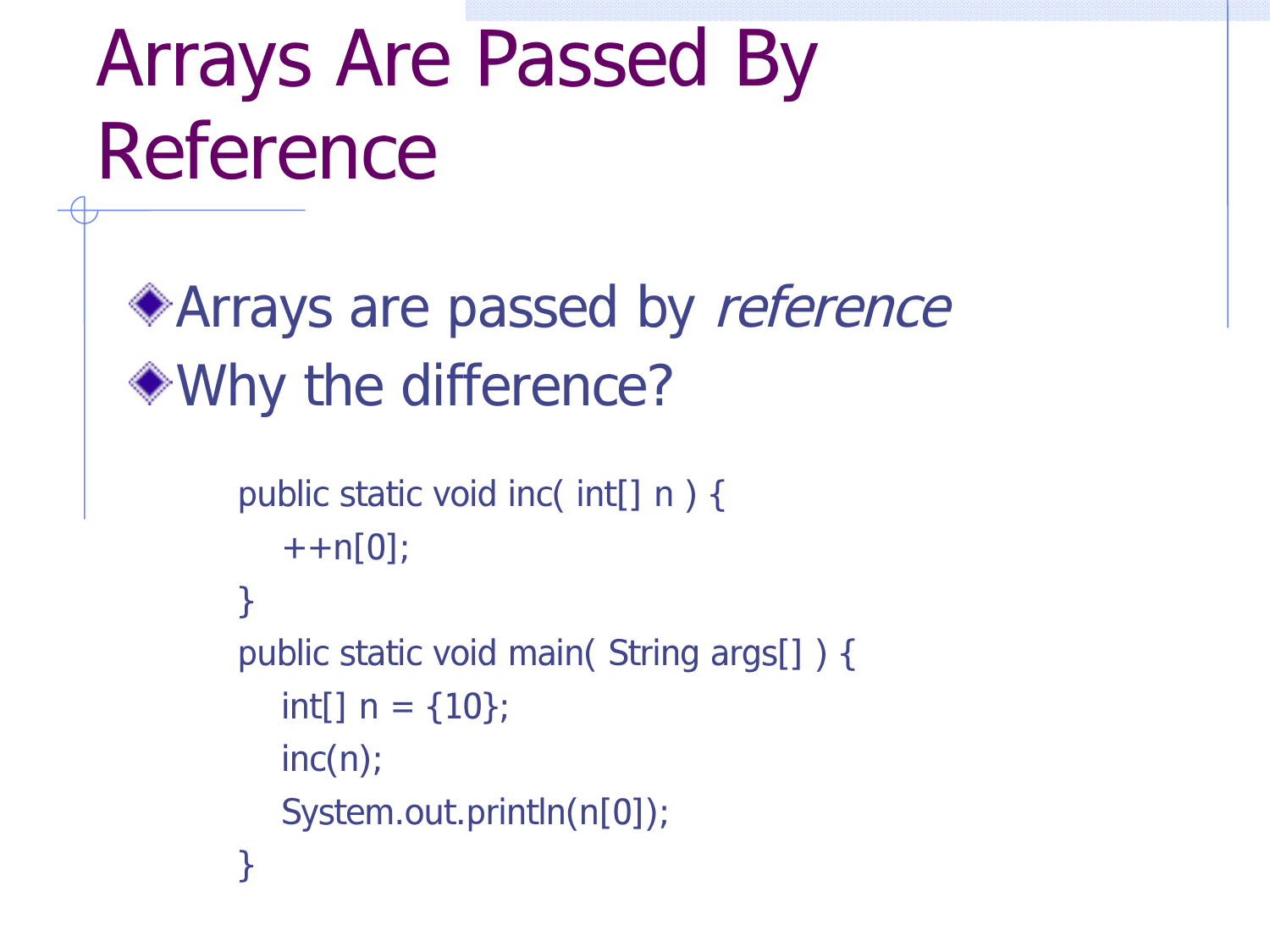

# Arrays Are Passed By Reference
Arrays are passed by reference
Why the difference?
public static void inc( int[] n ) {
    ++n[0];
}
public static void main( String args[] ) {
    int[] n = {10};
    inc(n);
    System.out.println(n[0]);
}